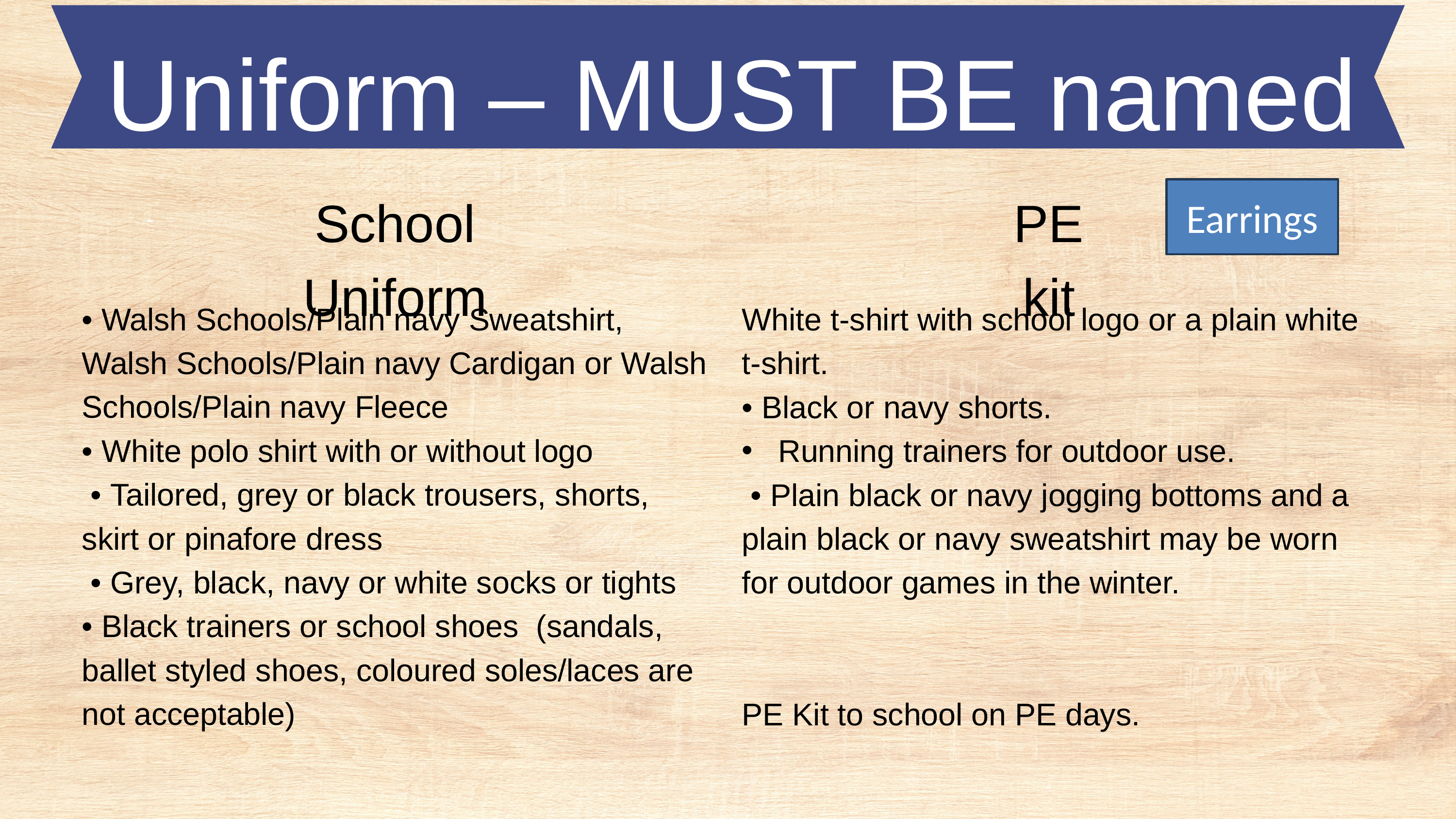

Uniform – MUST BE named

School Uniform
PE kit
Earrings
• Walsh Schools/Plain navy Sweatshirt, Walsh Schools/Plain navy Cardigan or Walsh Schools/Plain navy Fleece
• White polo shirt with or without logo
 • Tailored, grey or black trousers, shorts, skirt or pinafore dress
 • Grey, black, navy or white socks or tights
• Black trainers or school shoes  (sandals, ballet styled shoes, coloured soles/laces are not acceptable)
White t-shirt with school logo or a plain white t-shirt.
• Black or navy shorts.
Running trainers for outdoor use.
 • Plain black or navy jogging bottoms and a plain black or navy sweatshirt may be worn for outdoor games in the winter.

PE Kit to school on PE days.